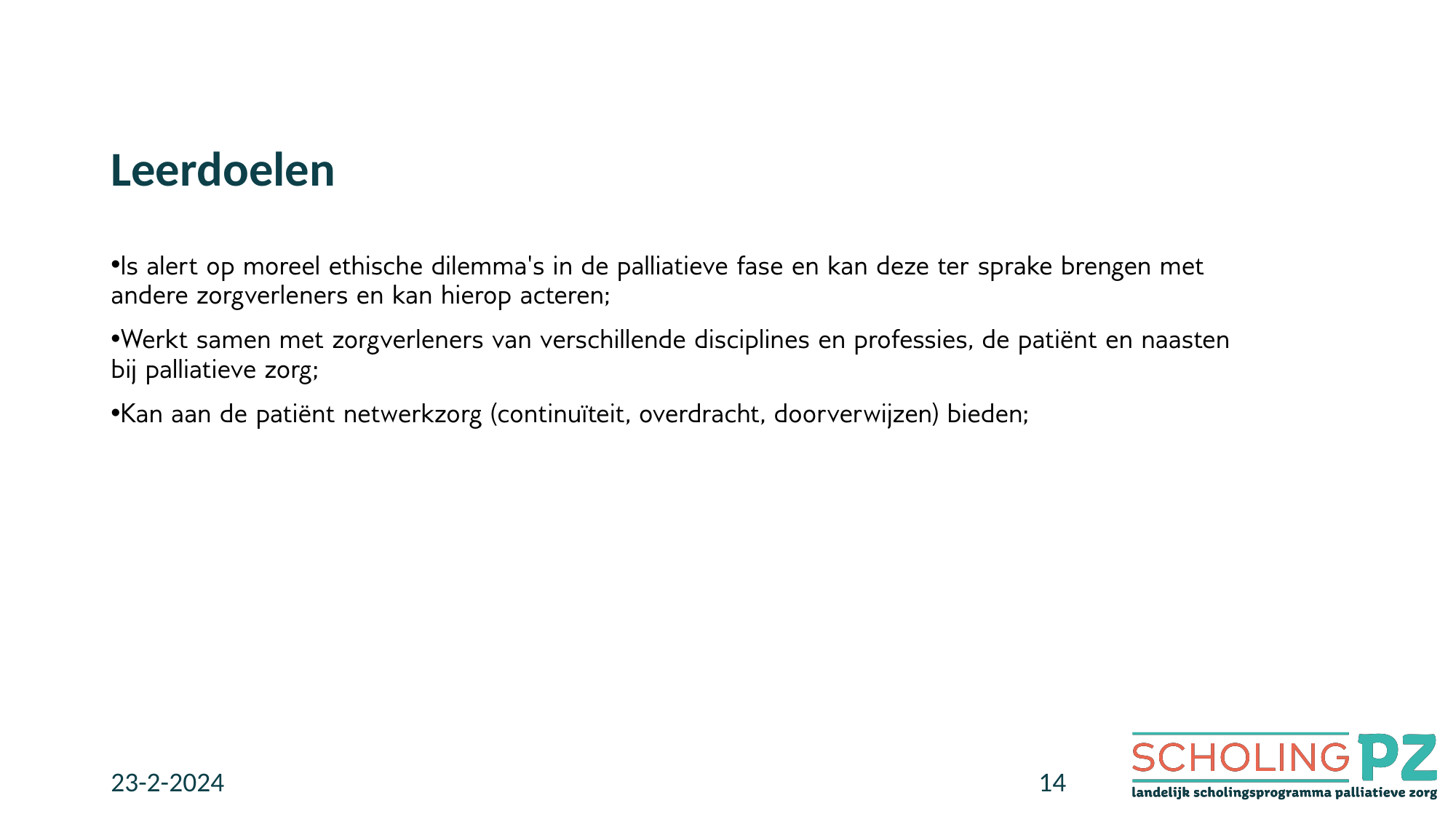

Leerdoelen
Is alert op moreel ethische dilemma's in de palliatieve fase en kan deze ter sprake brengen met andere zorgverleners en kan hierop acteren;
Werkt samen met zorgverleners van verschillende disciplines en professies, de patiënt en naasten bij palliatieve zorg;
Kan aan de patiënt netwerkzorg (continuïteit, overdracht, doorverwijzen) bieden;
23-2-2024

14